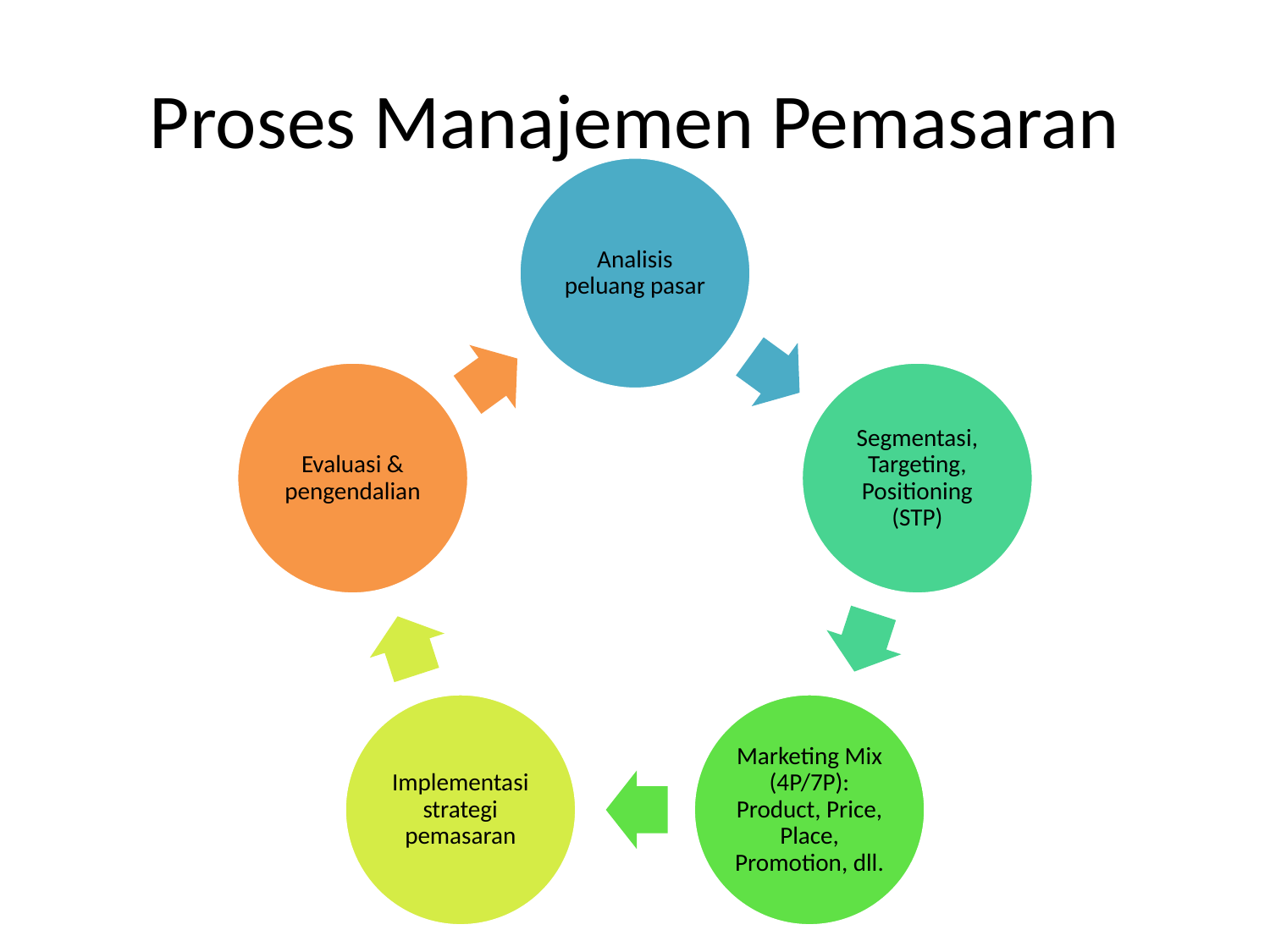

# Proses Manajemen Pemasaran
Analisis peluang pasar

Segmentasi, Targeting, Positioning (STP)

Marketing Mix (4P/7P): Product, Price, Place, Promotion, dll.

Implementasi strategi pemasaran

Evaluasi & pengendalian